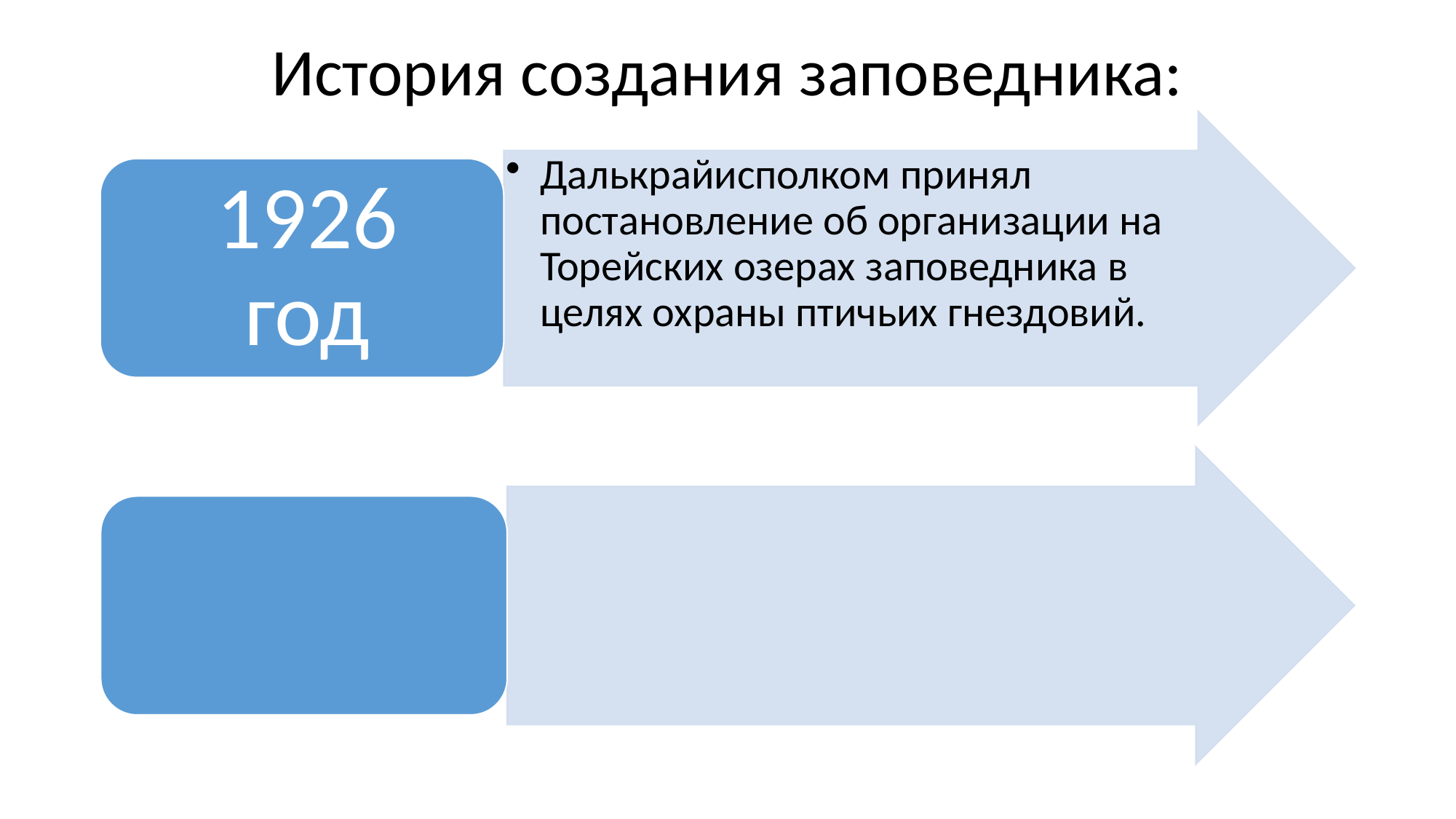

# История создания заповедника:
Далькрайисполком принял постановление об организации на Торейских озерах заповедника в целях охраны птичьих гнездовий.
1926 год